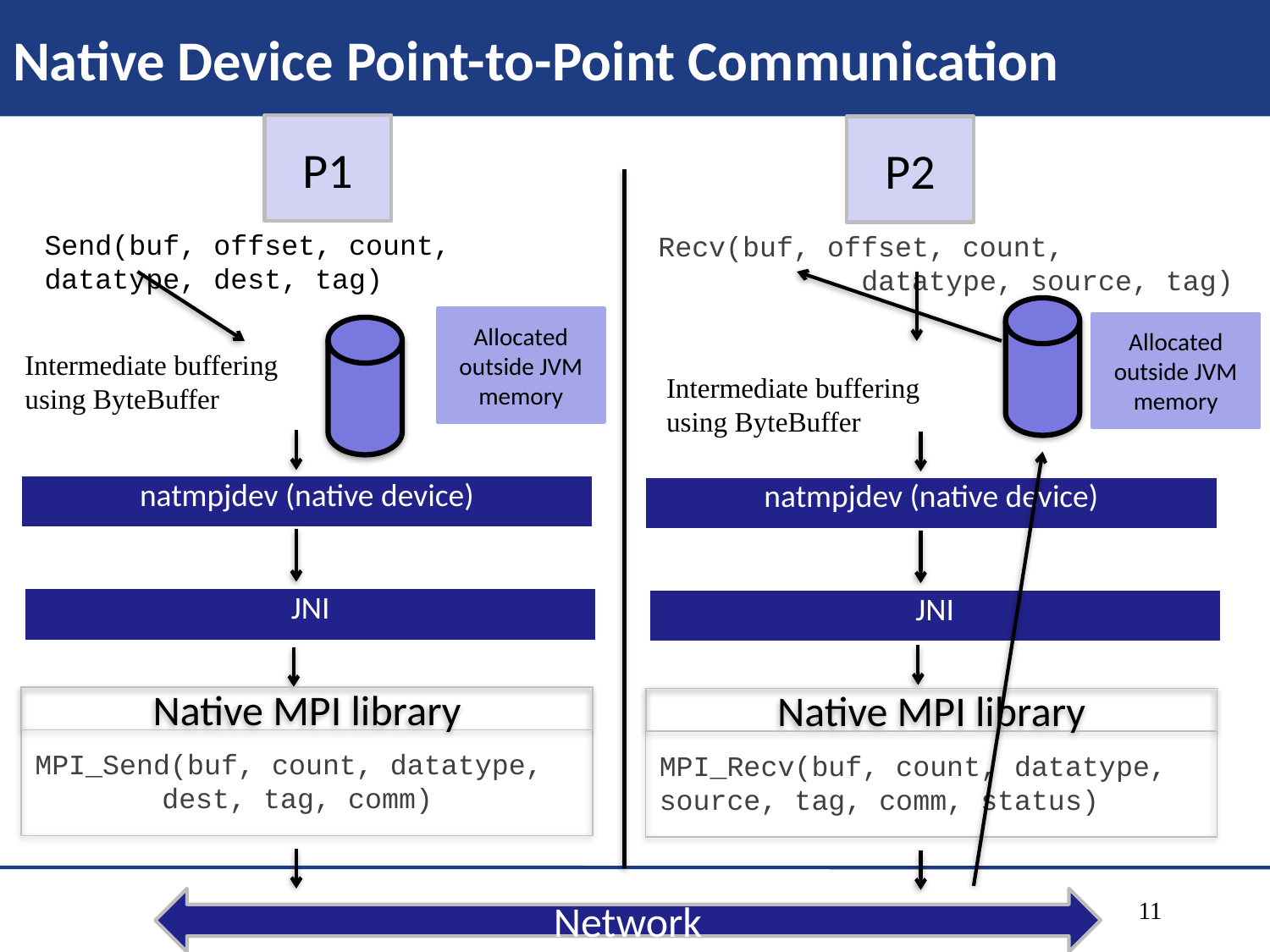

# Native Device Point-to-Point Communication
P1
P2
Send(buf, offset, count, 	datatype, dest, tag)
Recv(buf, offset, count,
            datatype, source, tag)

Allocated outside JVM memory
Allocated outside JVM memory

Intermediate buffering
using ByteBuffer
Intermediate buffering
using ByteBuffer
| natmpjdev (native device) |
| --- |
| natmpjdev (native device) |
| --- |
| JNI |
| --- |
| JNI |
| --- |

Native MPI library

Native MPI library
MPI_Send(buf, count, datatype, 	dest, tag, comm)
MPI_Recv(buf, count, datatype, 	source, tag, comm, status)
Network
11